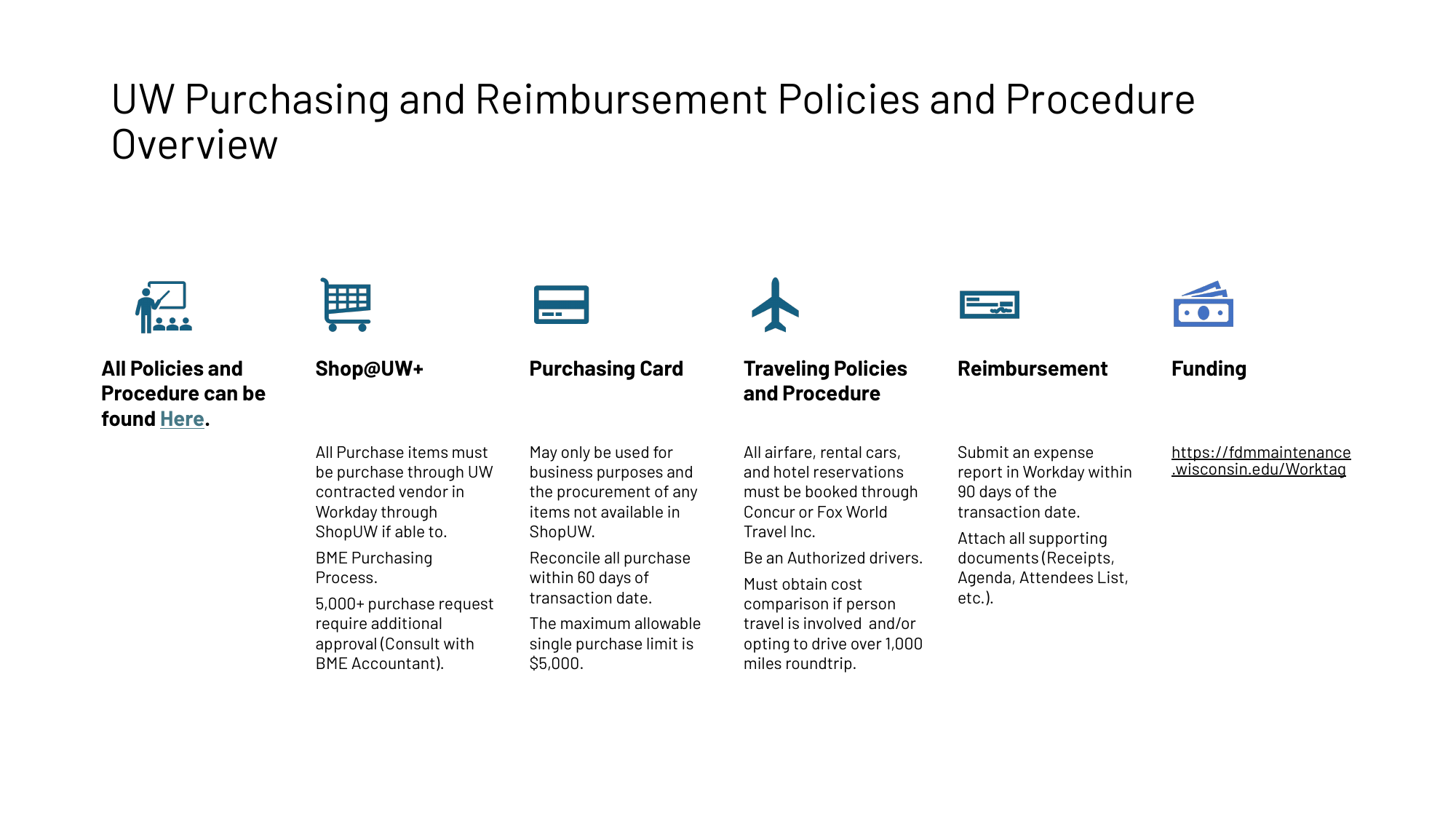

# UW Purchasing and Reimbursement Policies and Procedure Overview
All Policies and Procedure can be found Here.
Shop@UW+
All Purchase items must be purchase through UW contracted vendor in Workday through ShopUW if able to.
BME Purchasing Process.
5,000+ purchase request require additional approval (Consult with BME Accountant).
Purchasing Card
May only be used for business purposes and the procurement of any items not available in ShopUW.
Reconcile all purchase within 60 days of transaction date.
The maximum allowable single purchase limit is $5,000.
Traveling Policies and Procedure
All airfare, rental cars, and hotel reservations must be booked through Concur or Fox World Travel Inc.
Be an Authorized drivers.
Must obtain cost comparison if person travel is involved  and/or opting to drive over 1,000 miles roundtrip.
Reimbursement
Submit an expense report in Workday within 90 days of the transaction date.
Attach all supporting documents (Receipts, Agenda, Attendees List, etc.).
Funding
https://fdmmaintenance.wisconsin.edu/Worktag